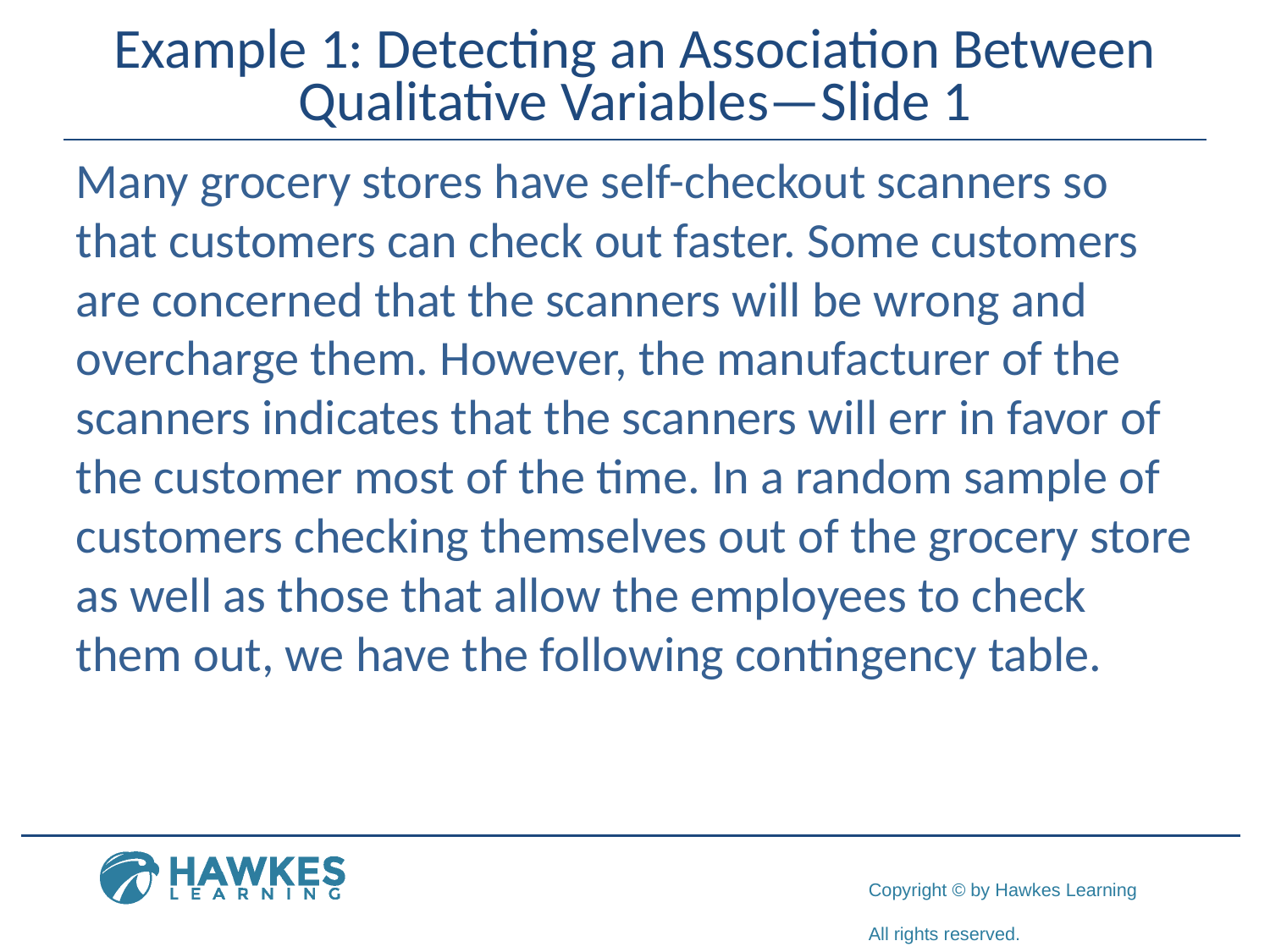

# Example 1: Detecting an Association Between Qualitative Variables—Slide 1
Many grocery stores have self-checkout scanners so that customers can check out faster. Some customers are concerned that the scanners will be wrong and overcharge them. However, the manufacturer of the scanners indicates that the scanners will err in favor of the customer most of the time. In a random sample of customers checking themselves out of the grocery store as well as those that allow the employees to check them out, we have the following contingency table.